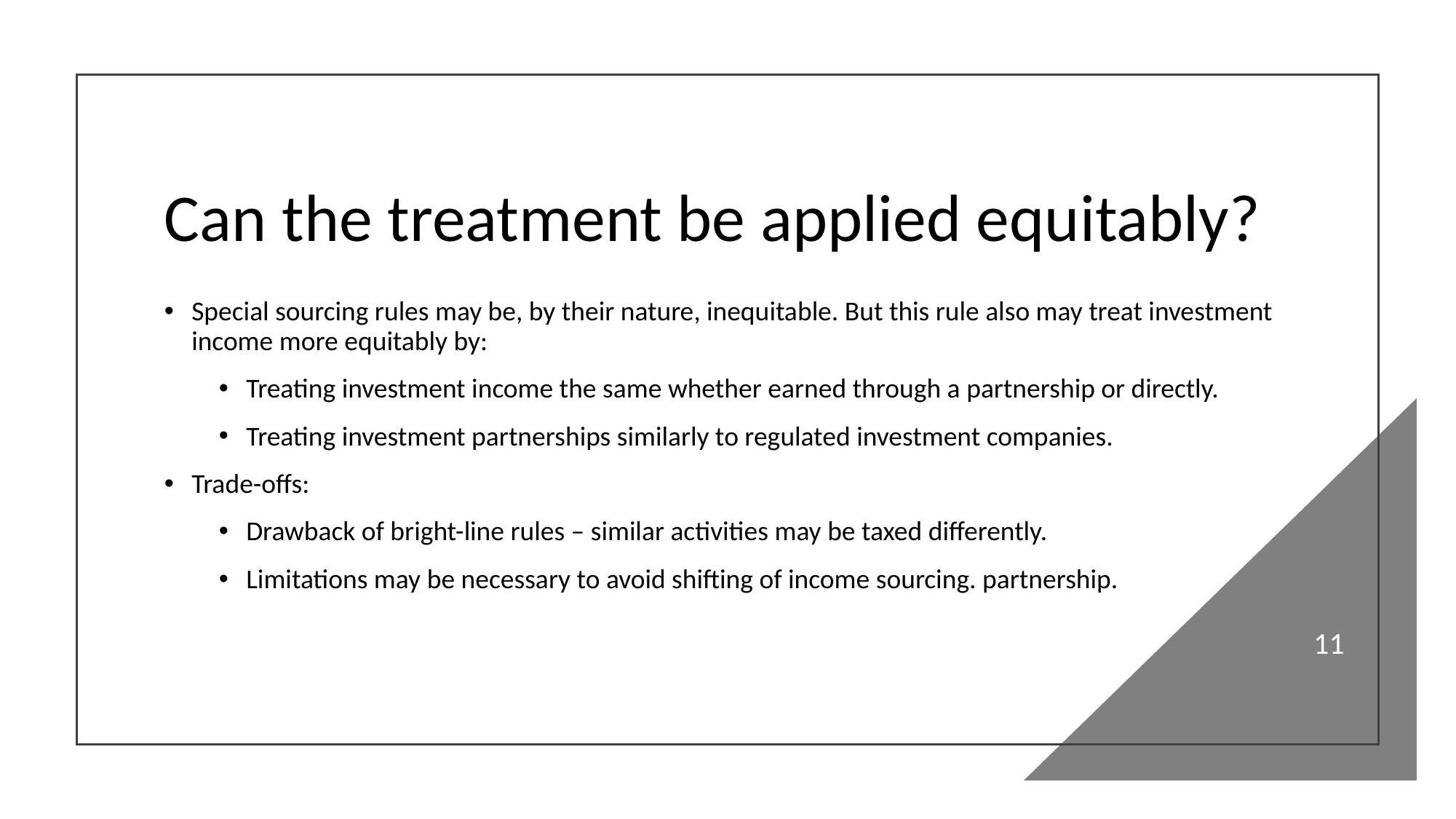

# Can the treatment be applied equitably?
Special sourcing rules may be, by their nature, inequitable. But this rule also may treat investment income more equitably by:
Treating investment income the same whether earned through a partnership or directly.
Treating investment partnerships similarly to regulated investment companies.
Trade-offs:
Drawback of bright-line rules – similar activities may be taxed differently.
Limitations may be necessary to avoid shifting of income sourcing. partnership.

11